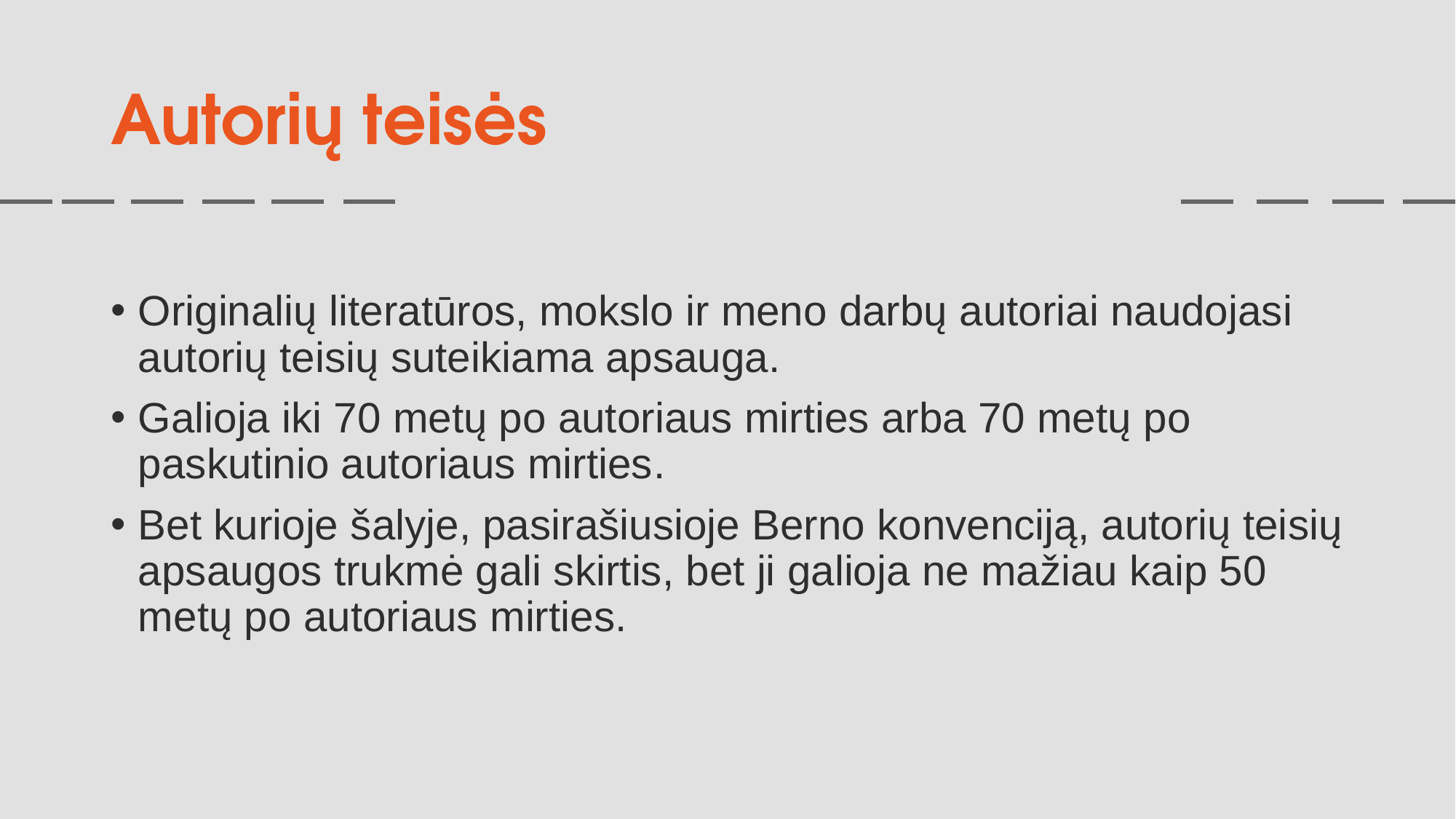

# Autorių teisės
Originalių literatūros, mokslo ir meno darbų autoriai naudojasi autorių teisių suteikiama apsauga.
Galioja iki 70 metų po autoriaus mirties arba 70 metų po paskutinio autoriaus mirties.
Bet kurioje šalyje, pasirašiusioje Berno konvenciją, autorių teisių apsaugos trukmė gali skirtis, bet ji galioja ne mažiau kaip 50 metų po autoriaus mirties.